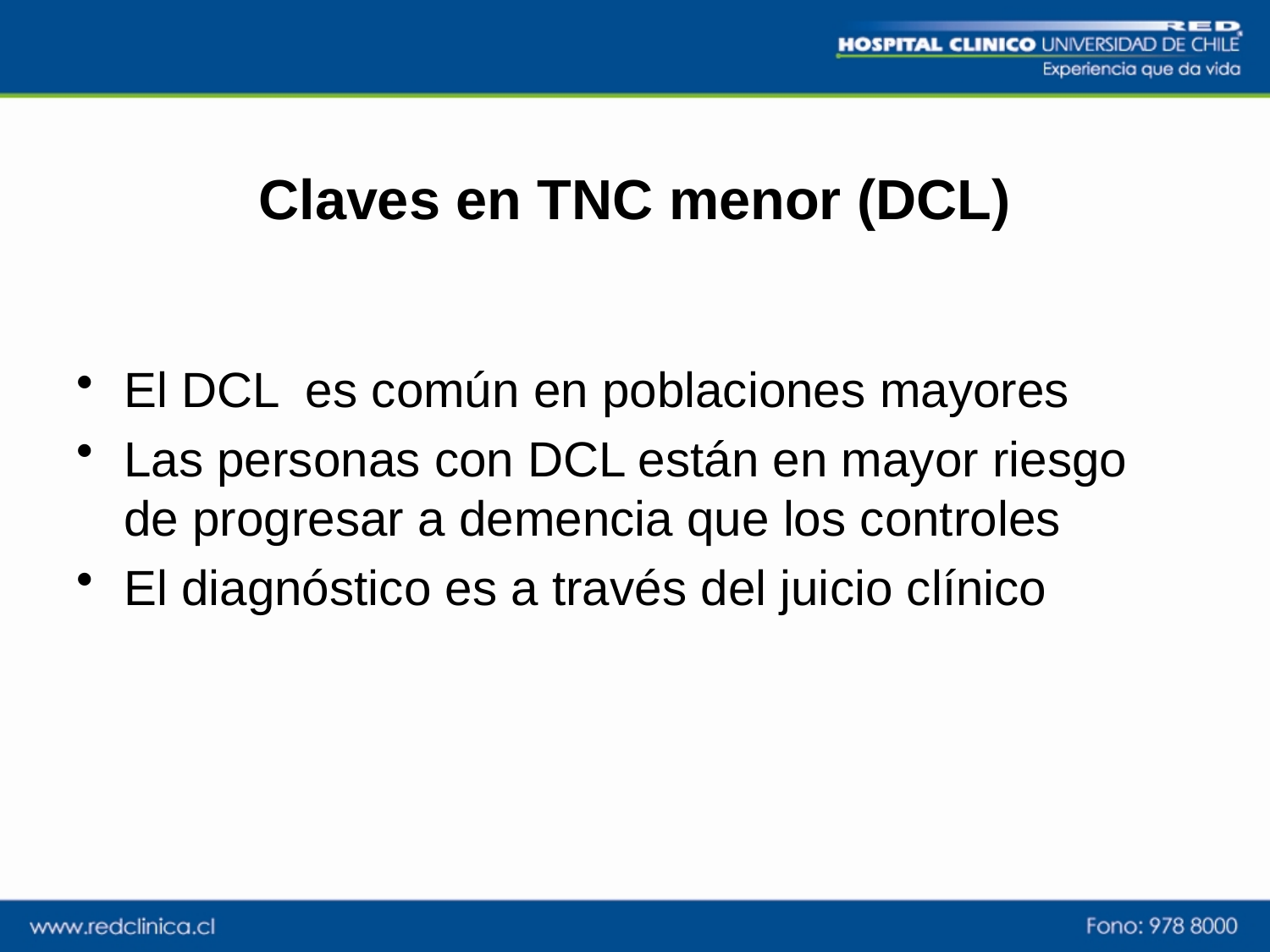

# Claves en TNC menor (DCL)
El DCL  es común en poblaciones mayores
Las personas con DCL están en mayor riesgo de progresar a demencia que los controles
El diagnóstico es a través del juicio clínico